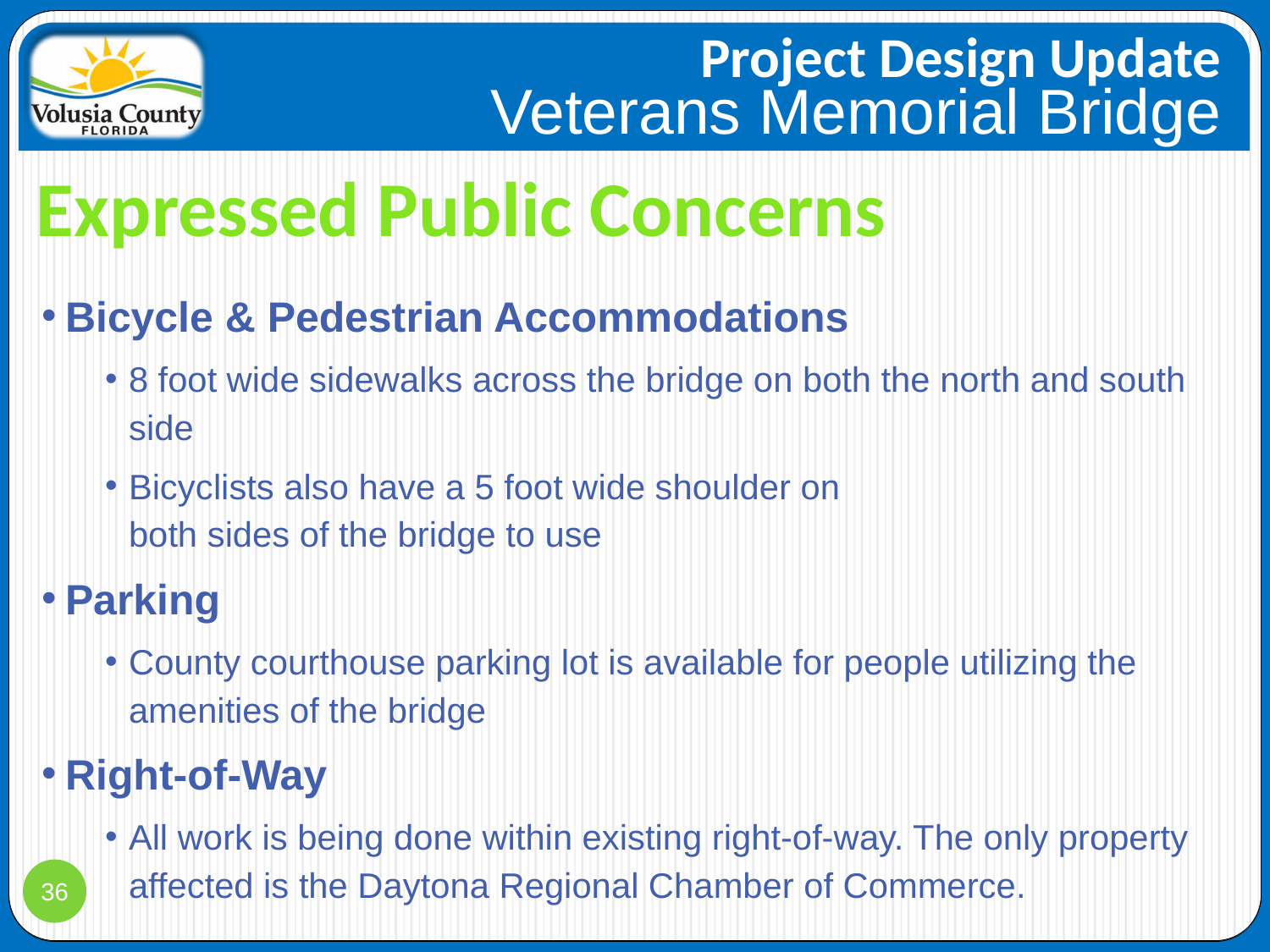

Expressed Public Concerns
Bicycle & Pedestrian Accommodations
8 foot wide sidewalks across the bridge on both the north and south side
Bicyclists also have a 5 foot wide shoulder on
both sides of the bridge to use
Parking
County courthouse parking lot is available for people utilizing the amenities of the bridge
Right-of-Way
All work is being done within existing right-of-way. The only property affected is the Daytona Regional Chamber of Commerce.
36